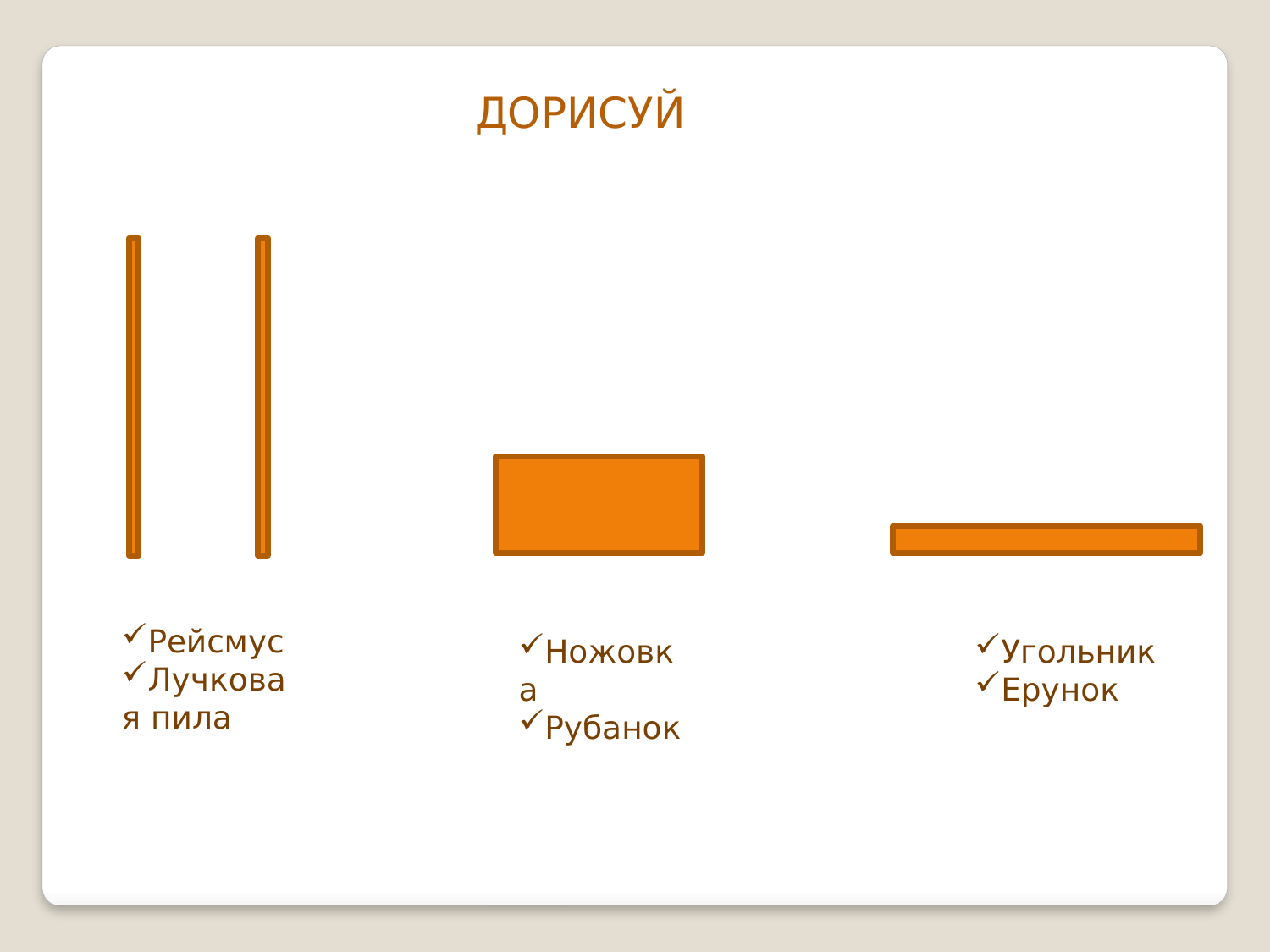

ДОРИСУЙ

Рейсмус
Лучковая пила
Ножовка
Рубанок
Угольник
Ерунок